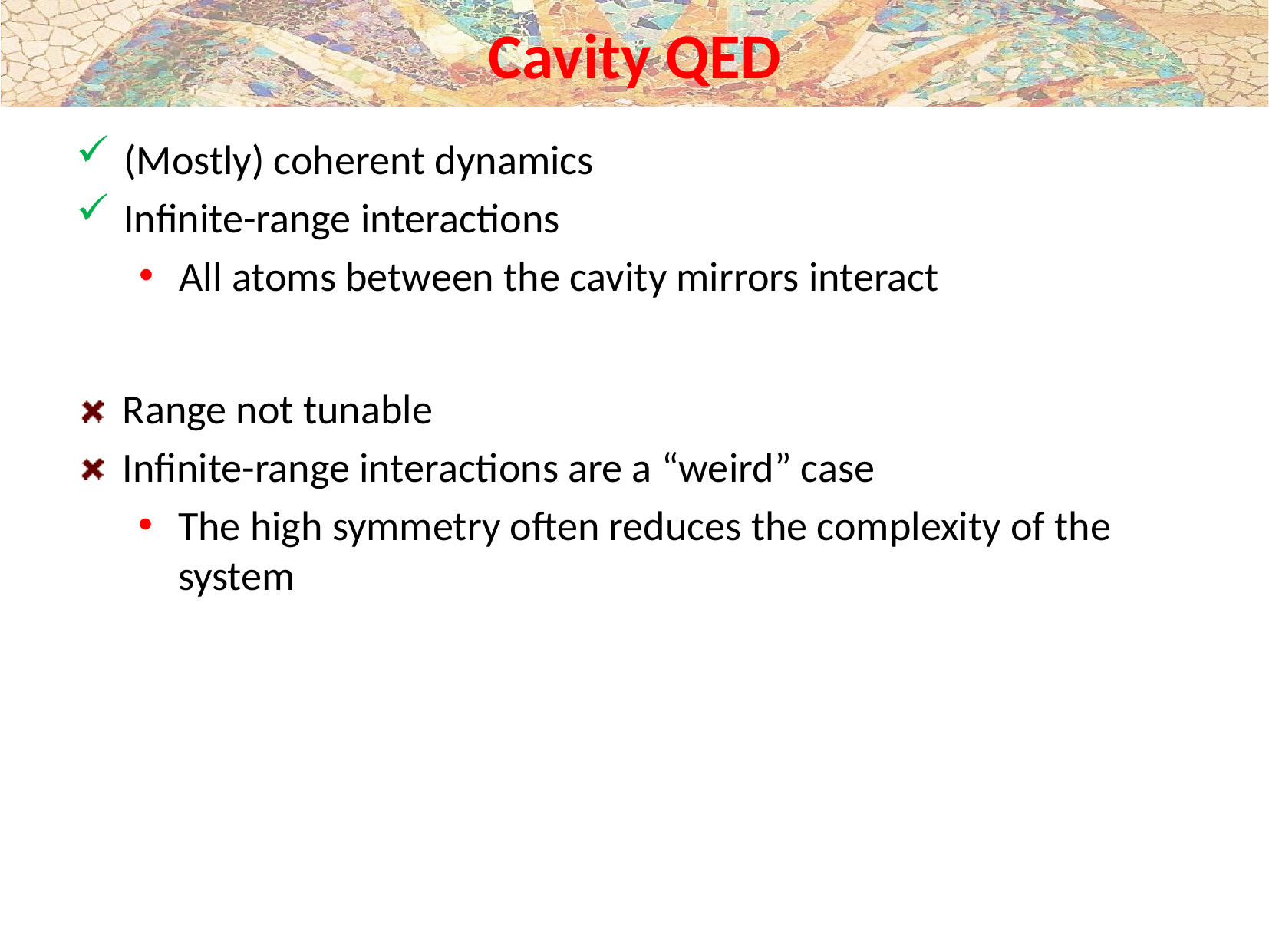

# Cavity QED
(Mostly) coherent dynamics
Infinite-range interactions
All atoms between the cavity mirrors interact
Range not tunable
Infinite-range interactions are a “weird” case
The high symmetry often reduces the complexity of the system